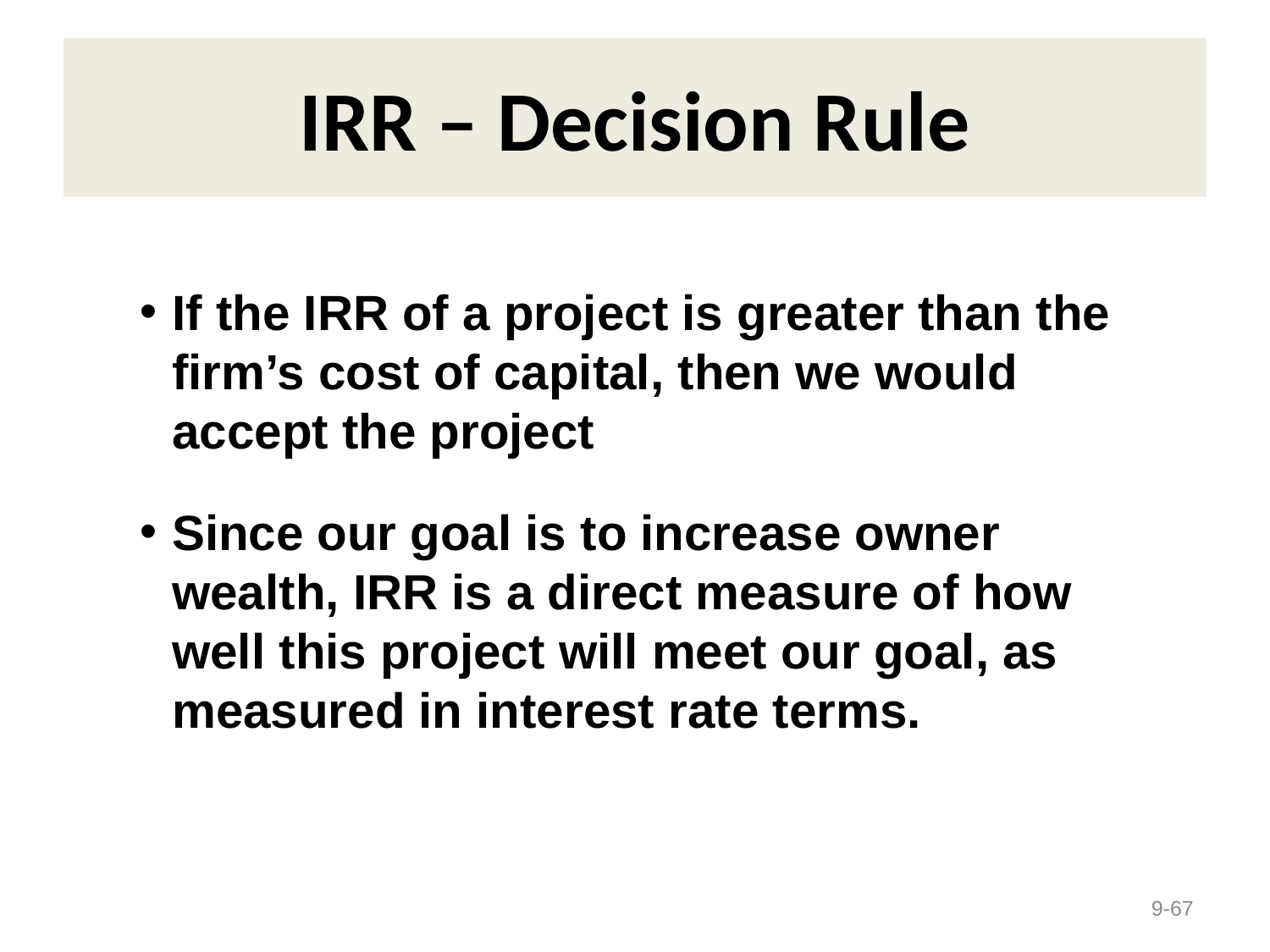

# IRR – Decision Rule
If the IRR of a project is greater than the firm’s cost of capital, then we would accept the project

Since our goal is to increase owner wealth, IRR is a direct measure of how well this project will meet our goal, as measured in interest rate terms.
9-67